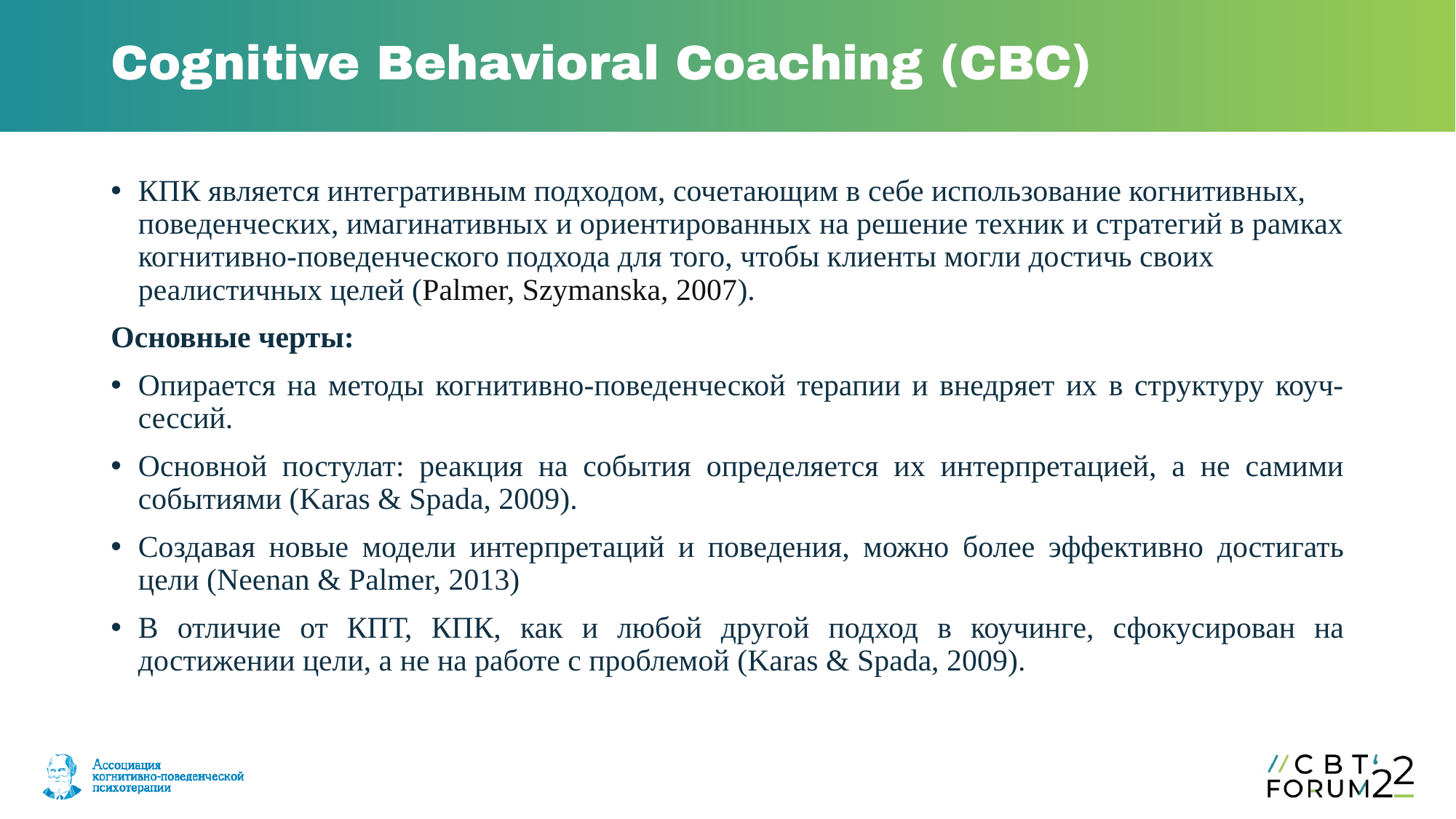

# Cognitive Behavioral Coaching (CBC)
КПК является интегративным подходом, сочетающим в себе использование когнитивных, поведенческих, имагинативных и ориентированных на решение техник и стратегий в рамках когнитивно-поведенческого подхода для того, чтобы клиенты могли достичь своих реалистичных целей (Palmer, Szymanska, 2007).
Основные черты:
Опирается на методы когнитивно-поведенческой терапии и внедряет их в структуру коуч-сессий.
Основной постулат: реакция на события определяется их интерпретацией, а не самими событиями (Karas & Spada, 2009).
Создавая новые модели интерпретаций и поведения, можно более эффективно достигать цели (Neenan & Palmer, 2013)
В отличие от КПТ, КПК, как и любой другой подход в коучинге, сфокусирован на достижении цели, а не на работе с проблемой (Karas & Spada, 2009).